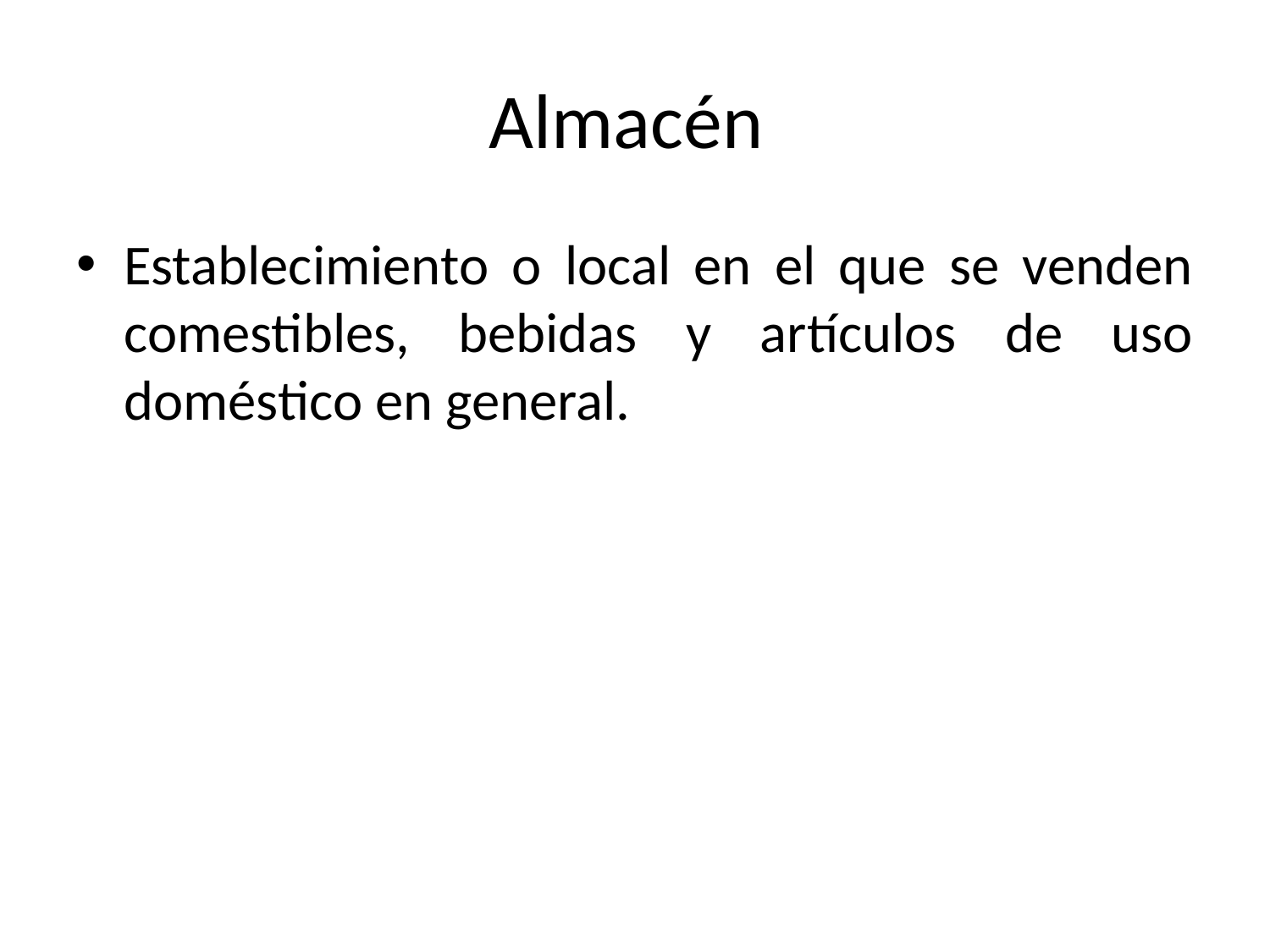

# Almacén
Establecimiento o local en el que se venden comestibles, bebidas y artículos de uso doméstico en general.